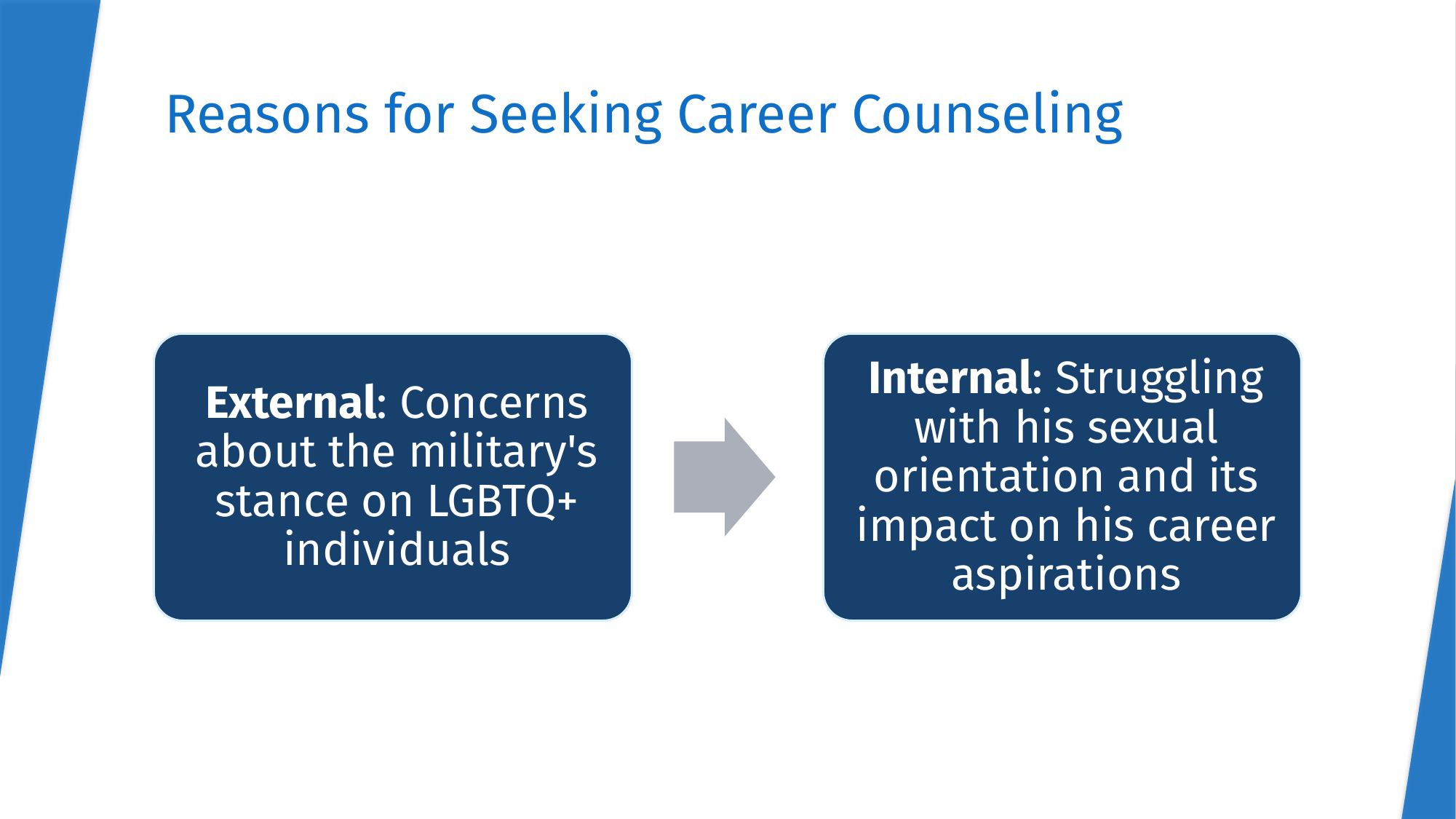

# Reasons for Seeking Career Counseling
External: Concerns about the military's stance on LGBTQ+ individuals

Internal: Struggling with his sexual orientation and its impact on his career aspirations